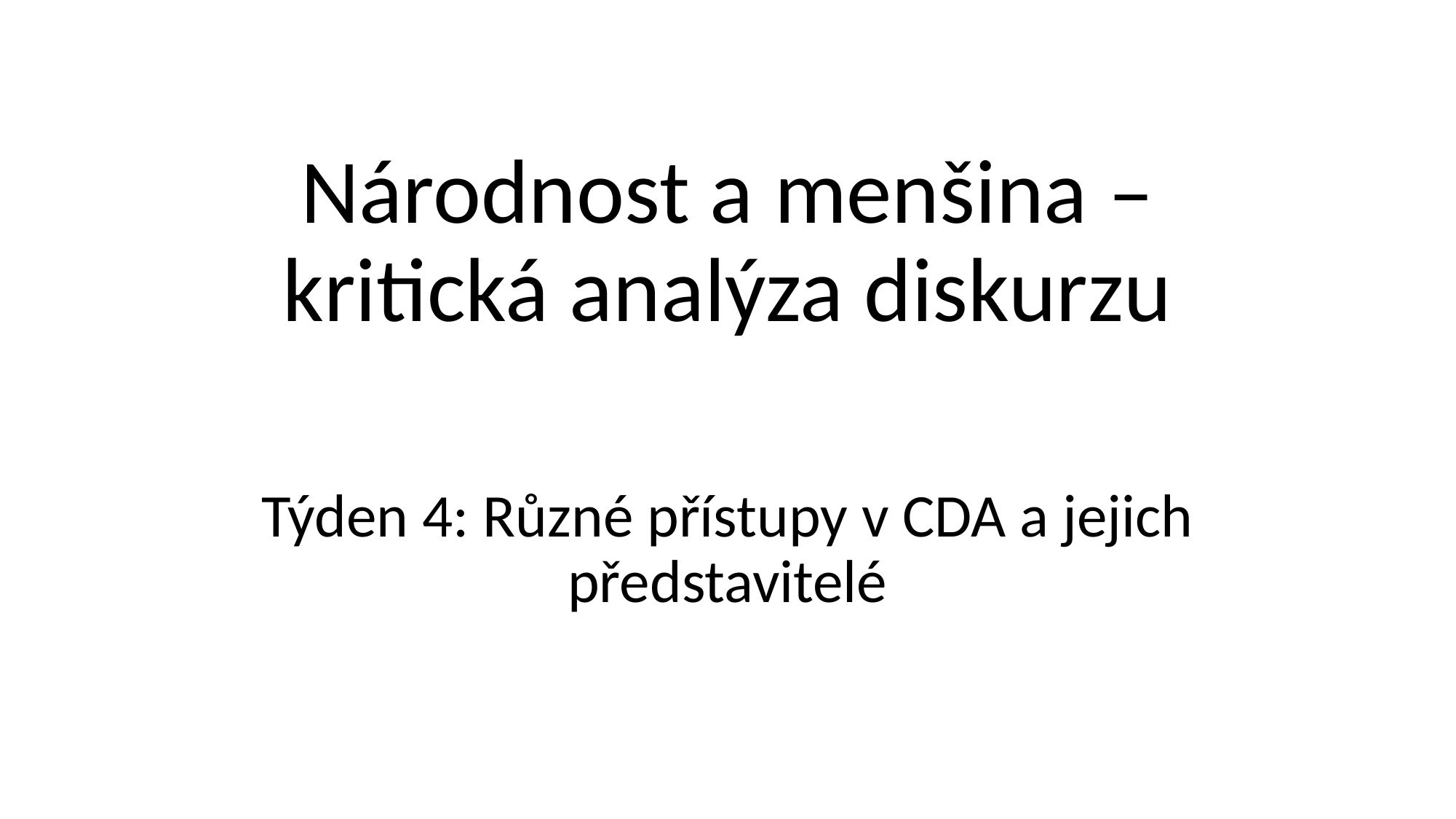

# Národnost a menšina – kritická analýza diskurzu
Týden 4: Různé přístupy v CDA a jejich představitelé